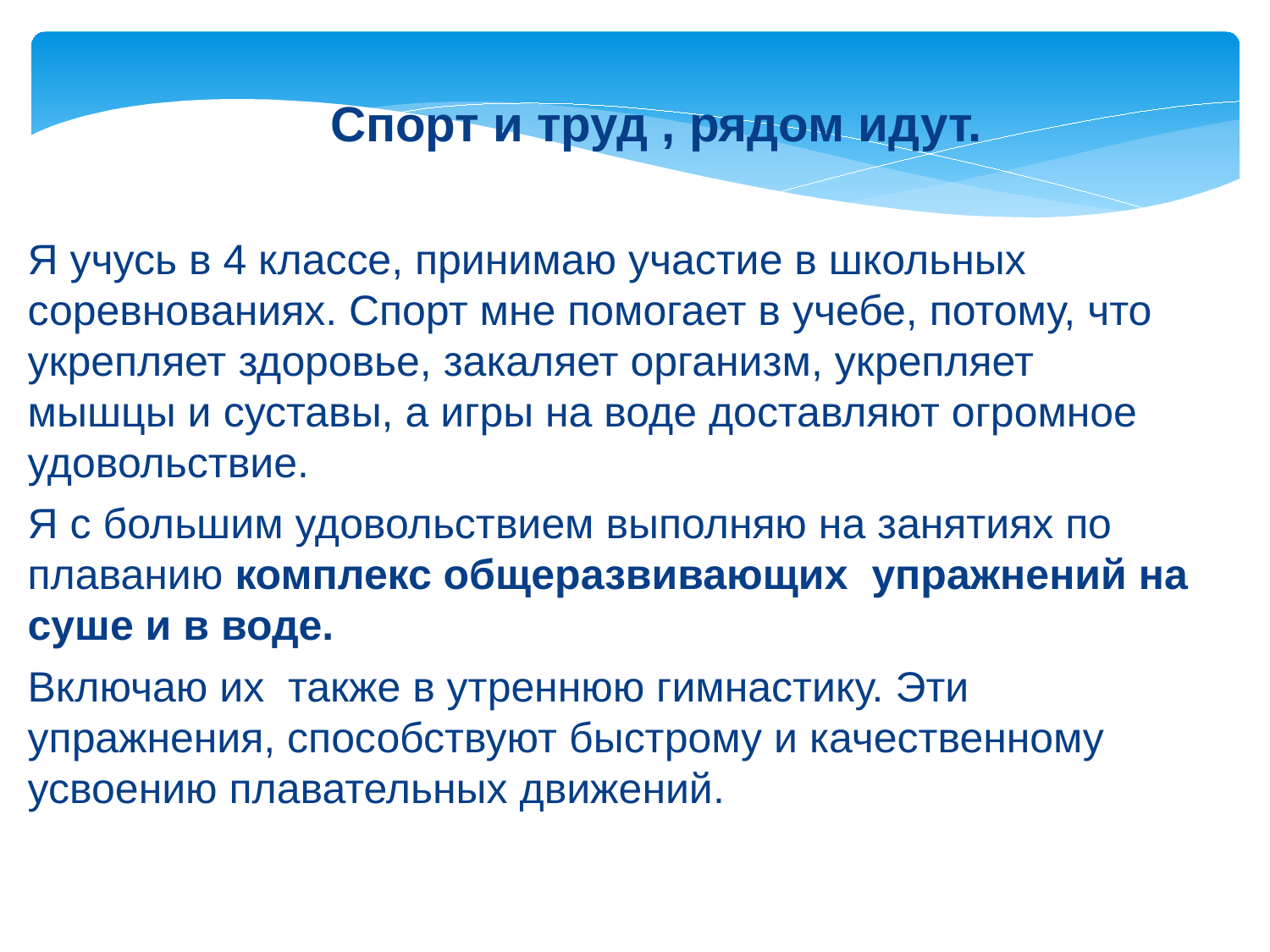

Спорт и труд , рядом идут.

Я учусь в 4 классе, принимаю участие в школьных соревнованиях. Спорт мне помогает в учебе, потому, что укрепляет здоровье, закаляет организм, укрепляет мышцы и суставы, а игры на воде доставляют огромное удовольствие.
Я с большим удовольствием выполняю на занятиях по плаванию комплекс общеразвивающих  упражнений на суше и в воде.
Включаю их  также в утреннюю гимнастику. Эти упражнения, способствуют быстрому и качественному усвоению плавательных движений.